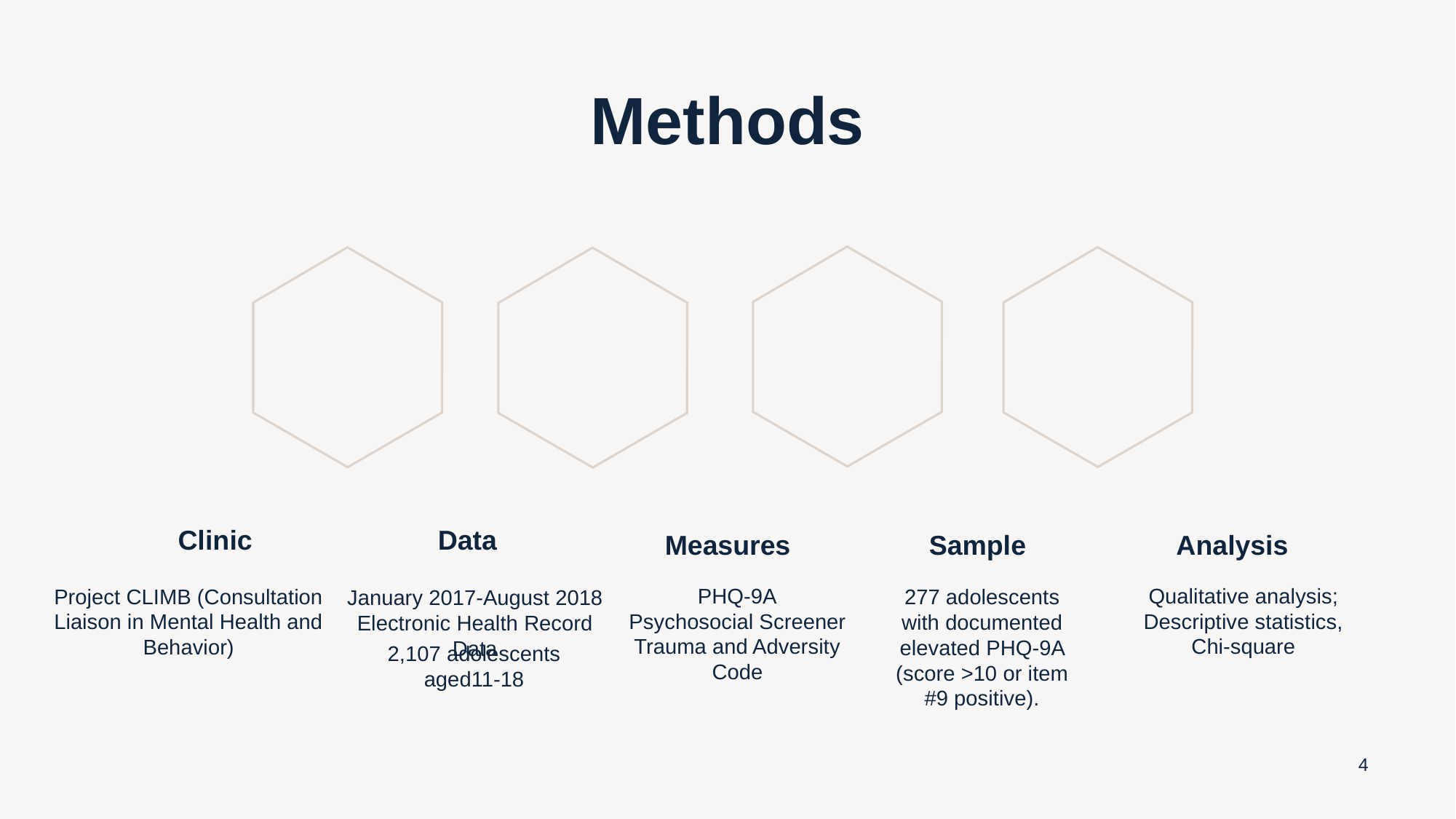

# Methods

Clinic

Data

Measures

Analysis
Sample
PHQ-9A
Psychosocial Screener
Trauma and Adversity Code

Qualitative analysis;
Descriptive statistics, Chi-square
Project CLIMB (Consultation Liaison in Mental Health and Behavior)
277 adolescents with documented elevated PHQ-9A (score >10 or item #9 positive).
January 2017-August 2018 Electronic Health Record Data

2,107 adolescents aged11-18
4